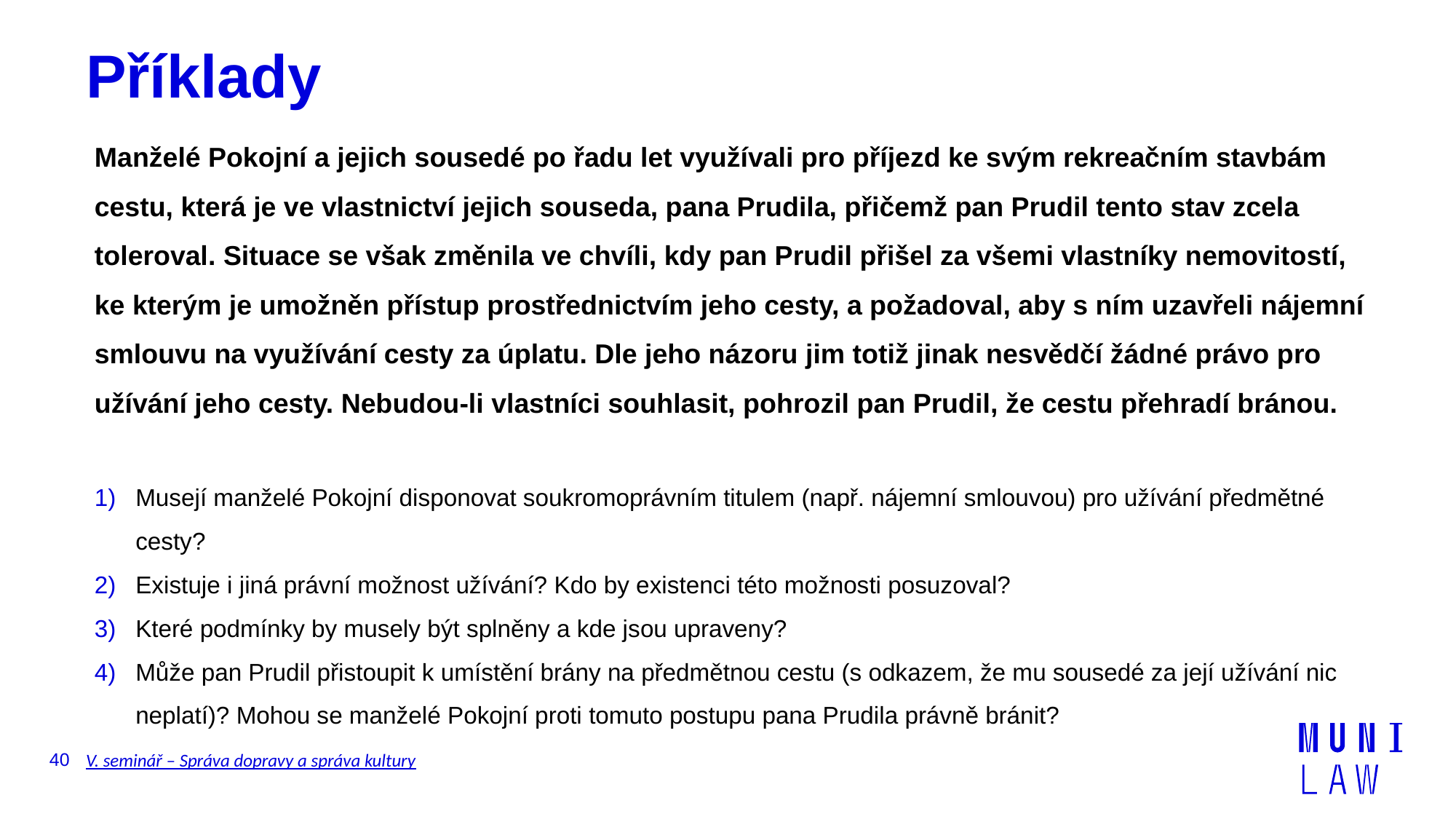

# Příklady
Manželé Pokojní a jejich sousedé po řadu let využívali pro příjezd ke svým rekreačním stavbám cestu, která je ve vlastnictví jejich souseda, pana Prudila, přičemž pan Prudil tento stav zcela toleroval. Situace se však změnila ve chvíli, kdy pan Prudil přišel za všemi vlastníky nemovitostí, ke kterým je umožněn přístup prostřednictvím jeho cesty, a požadoval, aby s ním uzavřeli nájemní smlouvu na využívání cesty za úplatu. Dle jeho názoru jim totiž jinak nesvědčí žádné právo pro užívání jeho cesty. Nebudou-li vlastníci souhlasit, pohrozil pan Prudil, že cestu přehradí bránou.

Musejí manželé Pokojní disponovat soukromoprávním titulem (např. nájemní smlouvou) pro užívání předmětné cesty?
Existuje i jiná právní možnost užívání? Kdo by existenci této možnosti posuzoval?
Které podmínky by musely být splněny a kde jsou upraveny?
Může pan Prudil přistoupit k umístění brány na předmětnou cestu (s odkazem, že mu sousedé za její užívání nic neplatí)? Mohou se manželé Pokojní proti tomuto postupu pana Prudila právně bránit?
40
V. seminář – Správa dopravy a správa kultury